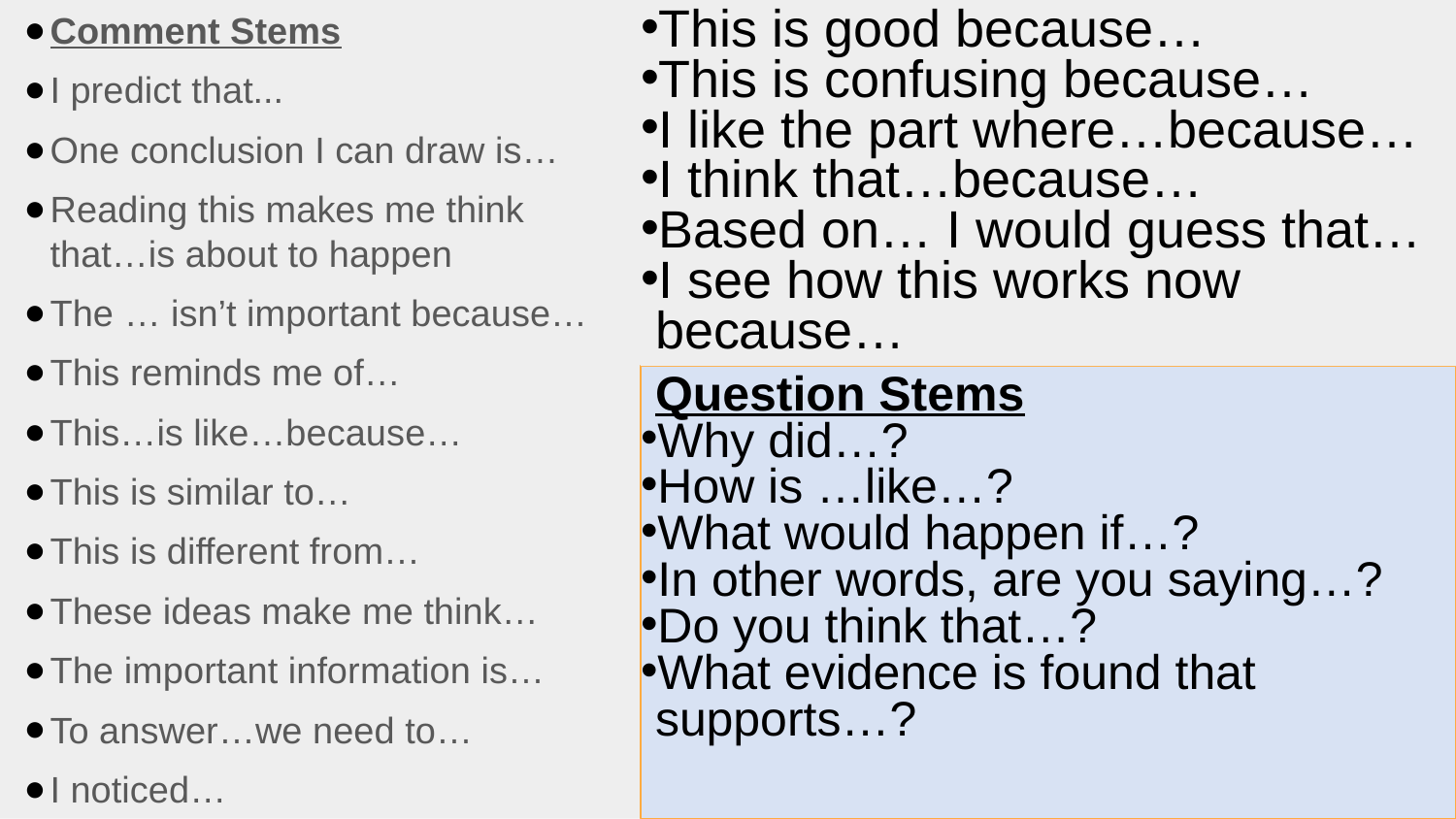

Comment Stems
I predict that...
One conclusion I can draw is…
Reading this makes me think that…is about to happen
The … isn’t important because…
This reminds me of…
This…is like…because…
This is similar to…
This is different from…
These ideas make me think…
The important information is…
To answer…we need to…
I noticed…
This is good because…
This is confusing because…
I like the part where…because…
I think that…because…
Based on… I would guess that…
I see how this works now because…
Question Stems
Why did…?
How is …like…?
What would happen if…?
In other words, are you saying…?
Do you think that…?
What evidence is found that supports…?